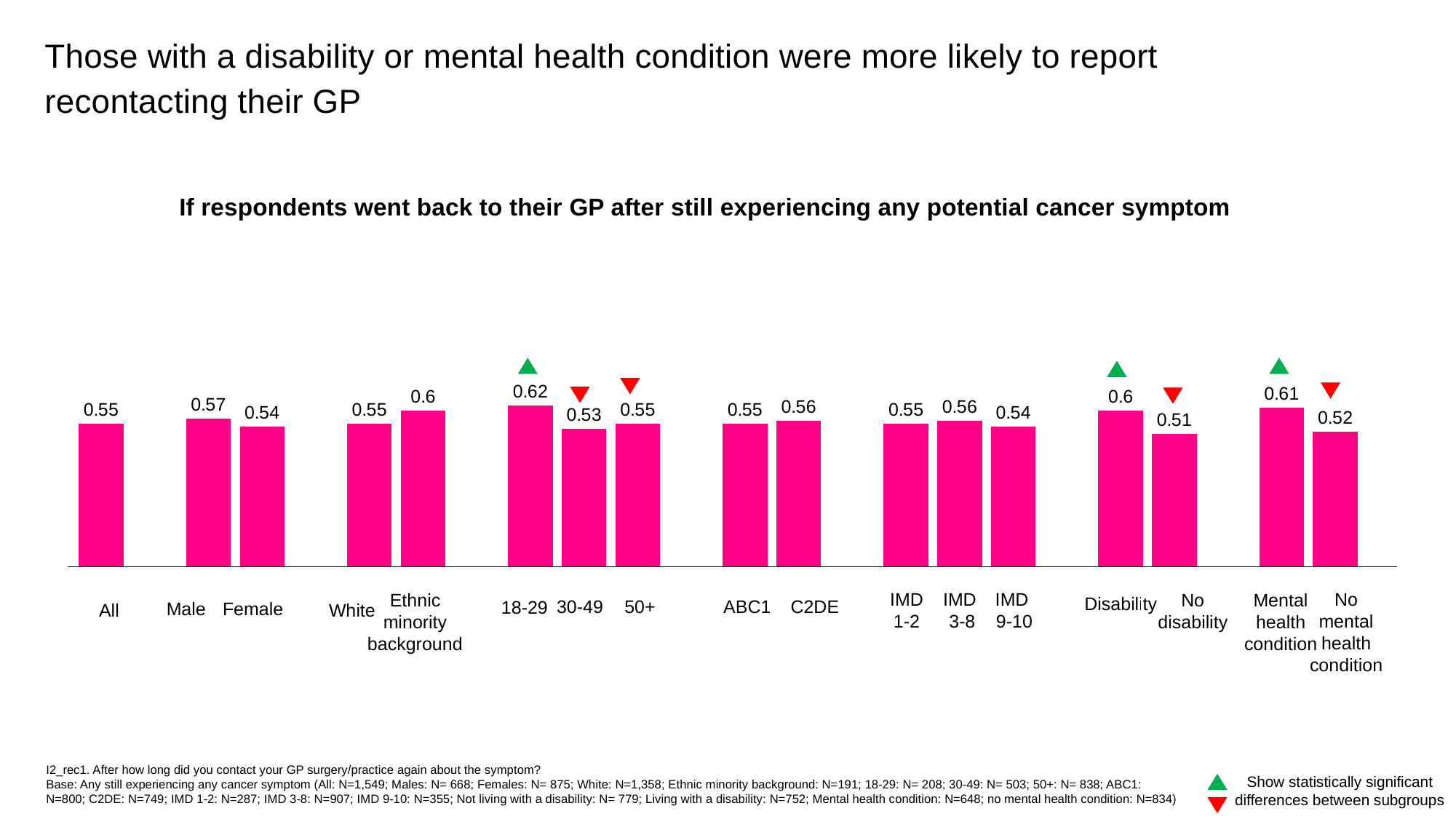

Those with a disability or mental health condition were more likely to report recontacting their GP
If respondents went back to their GP after still experiencing any potential cancer symptom

### Chart

| Category | Series 1 |
|---|---|
| All | 0.55 |
|  | None |
| Male  | 0.57 |
| Female  | 0.54 |
|  | None |
| White | 0.55 |
| Ethnic minority | 0.6 |
|  | None |
| 18-29 | 0.62 |
| 30-49 | 0.53 |
| 50+ | 0.55 |
|  | None |
| ABC1 | 0.55 |
| C2DE | 0.56 |
|  | None |
| IMD 1-2 | 0.55 |
| IMD 3-8 | 0.56 |
| IMD 9-10 | 0.54 |
|  | None |
| Living
with a disability  | 0.6 |
| Living
without a disability  | 0.51 |
|  | None |
| Experiences mental health problems | 0.61 |
| No experience of mental health problems  | 0.52 |
Disability
ABC1
C2DE
Female
Male
All
White
No disability
Ethnic minority
background

30-49
50+
18-29
IMD
3-8
IMD
9-10
IMD
1-2
Mental health condition
No mental health condition
I2_rec1. After how long did you contact your GP surgery/practice again about the symptom?
Base: Any still experiencing any cancer symptom (All: N=1,549; Males: N= 668; Females: N= 875; White: N=1,358; Ethnic minority background: N=191; 18-29: N= 208; 30-49: N= 503; 50+: N= 838; ABC1: N=800; C2DE: N=749; IMD 1-2: N=287; IMD 3-8: N=907; IMD 9-10: N=355; Not living with a disability: N= 779; Living with a disability: N=752; Mental health condition: N=648; no mental health condition: N=834)
Show statistically significant differences between subgroups